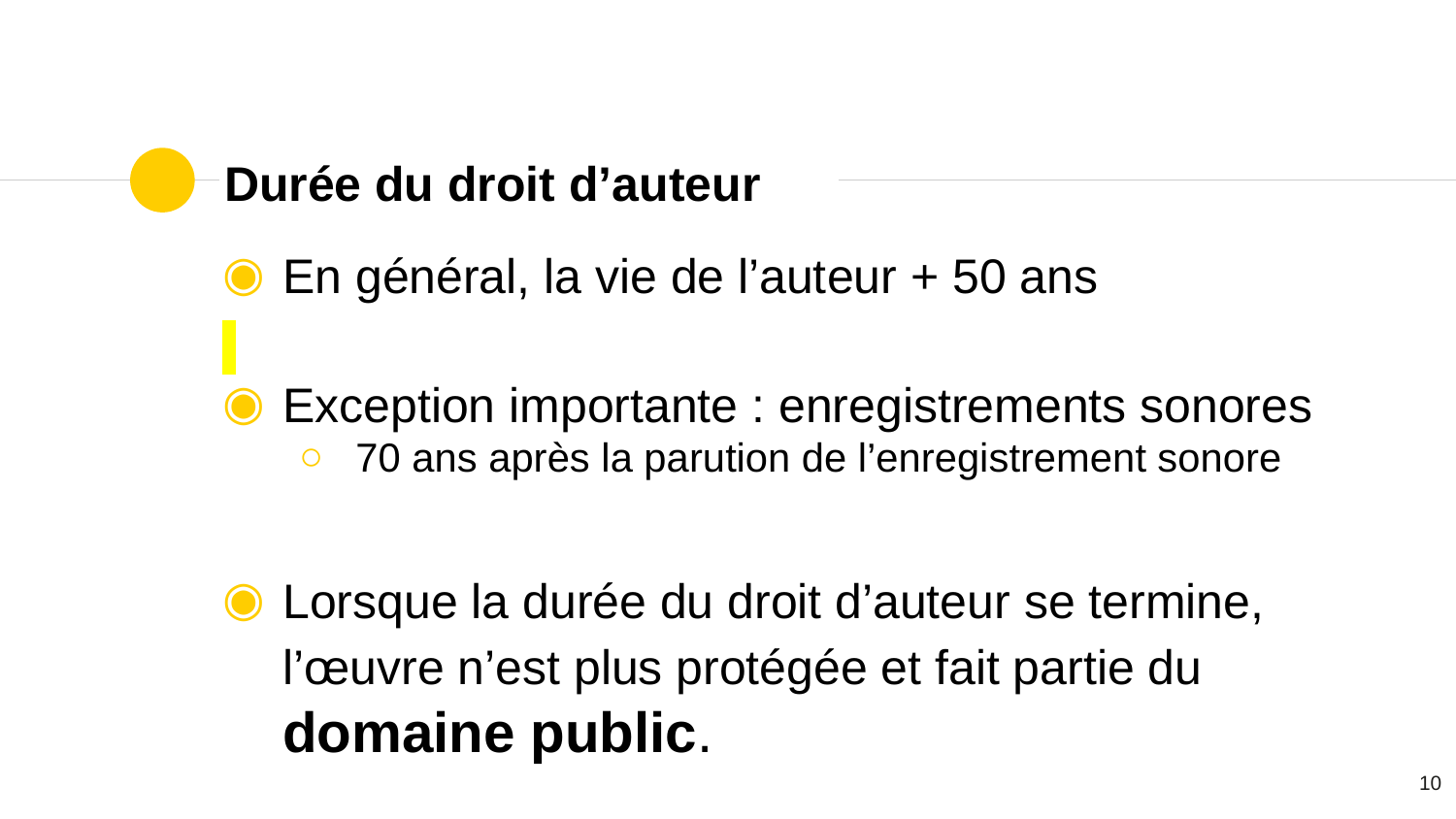

# Durée du droit d’auteur
En général, la vie de l’auteur + 50 ans

Exception importante : enregistrements sonores
70 ans après la parution de l’enregistrement sonore

Lorsque la durée du droit d’auteur se termine, l’œuvre n’est plus protégée et fait partie du domaine public.

10